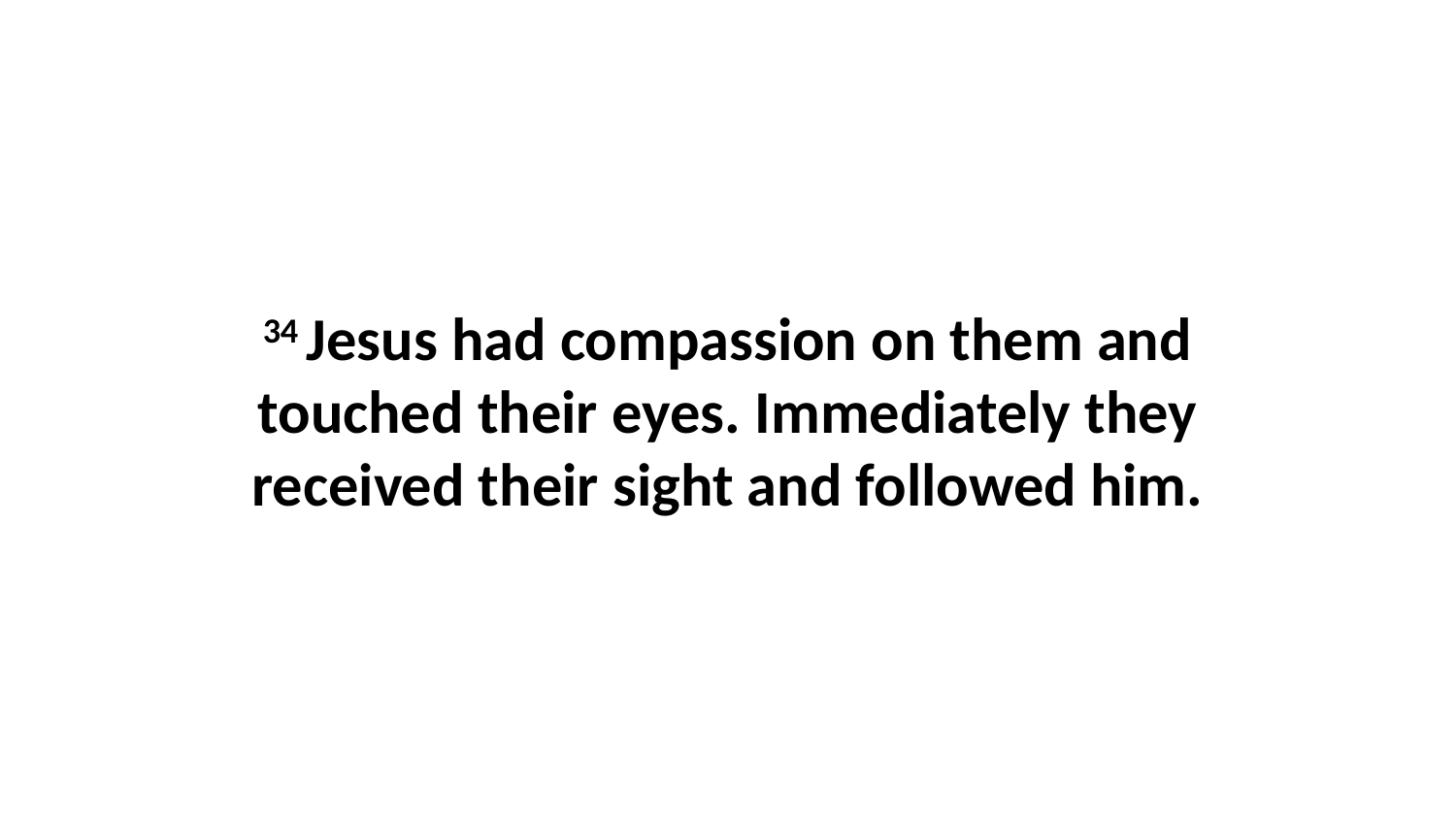

34 Jesus had compassion on them and touched their eyes. Immediately they received their sight and followed him.